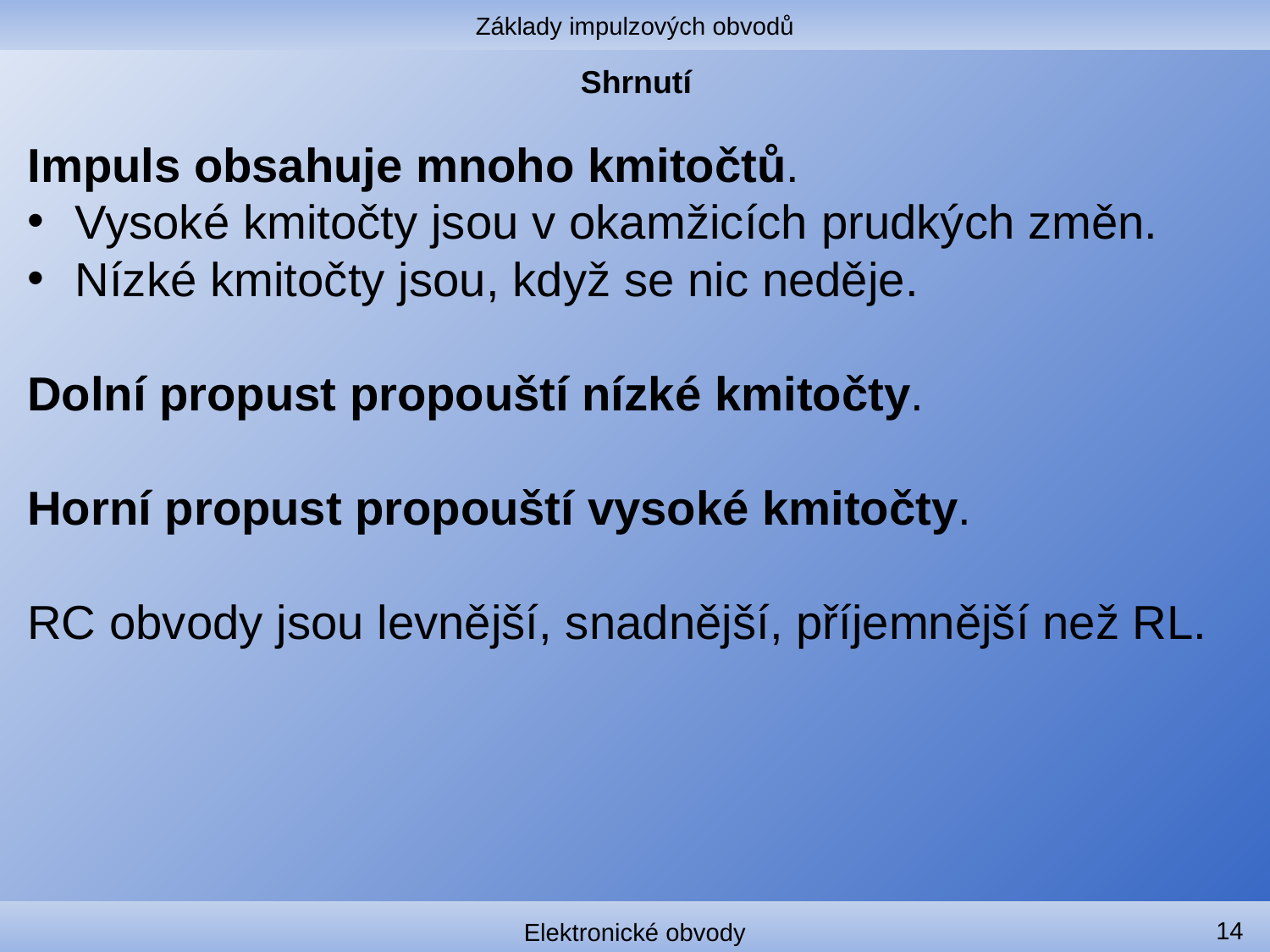

Základy impulzových obvodů
# Shrnutí
Impuls obsahuje mnoho kmitočtů.
Vysoké kmitočty jsou v okamžicích prudkých změn.
Nízké kmitočty jsou, když se nic neděje.

Dolní propust propouští nízké kmitočty.

Horní propust propouští vysoké kmitočty.

RC obvody jsou levnější, snadnější, příjemnější než RL.

14
Elektronické obvody